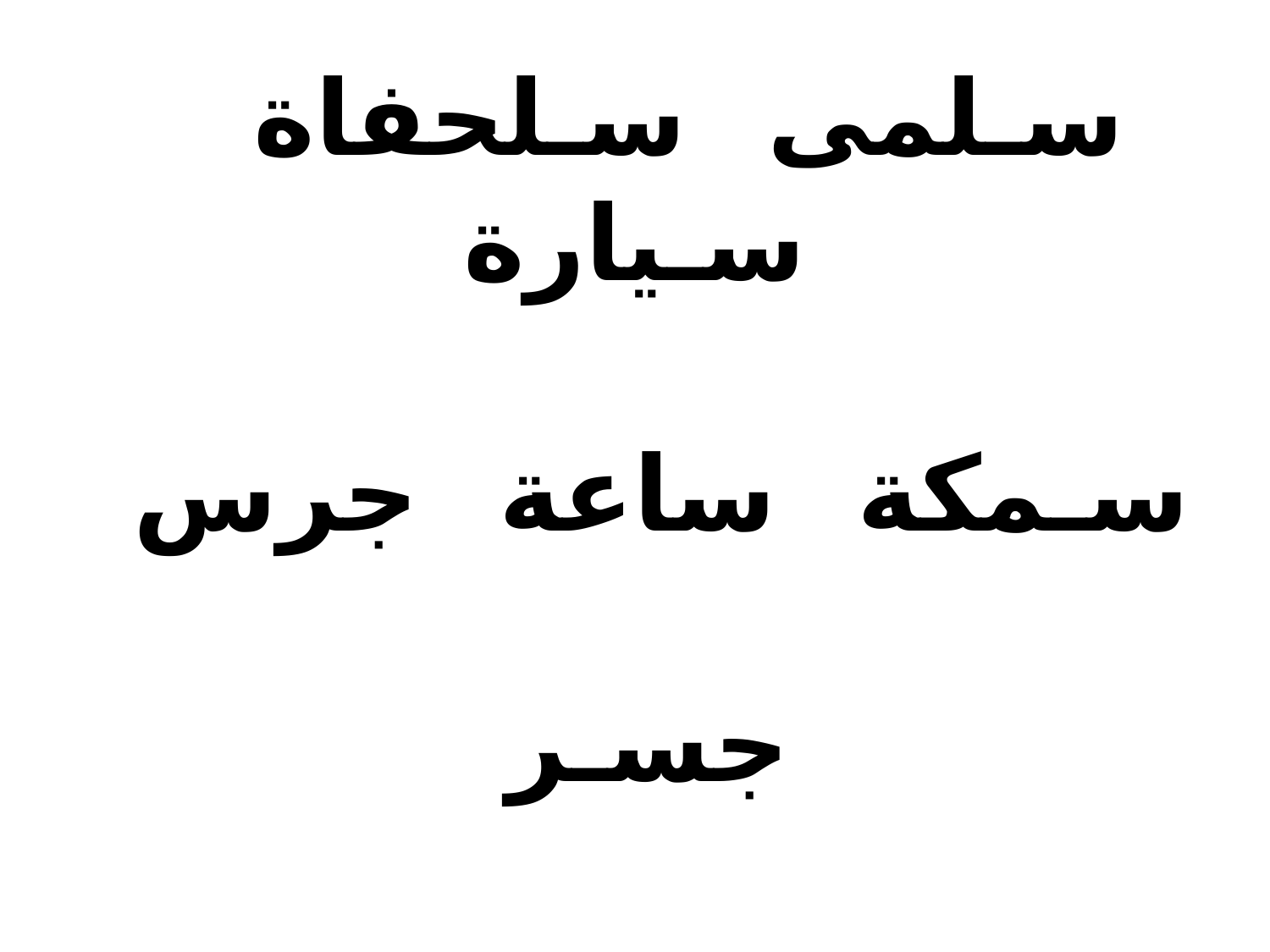

# سـلمى   سـلحفاة     سـيارة سـمكة   ساعة   جرس جسـر